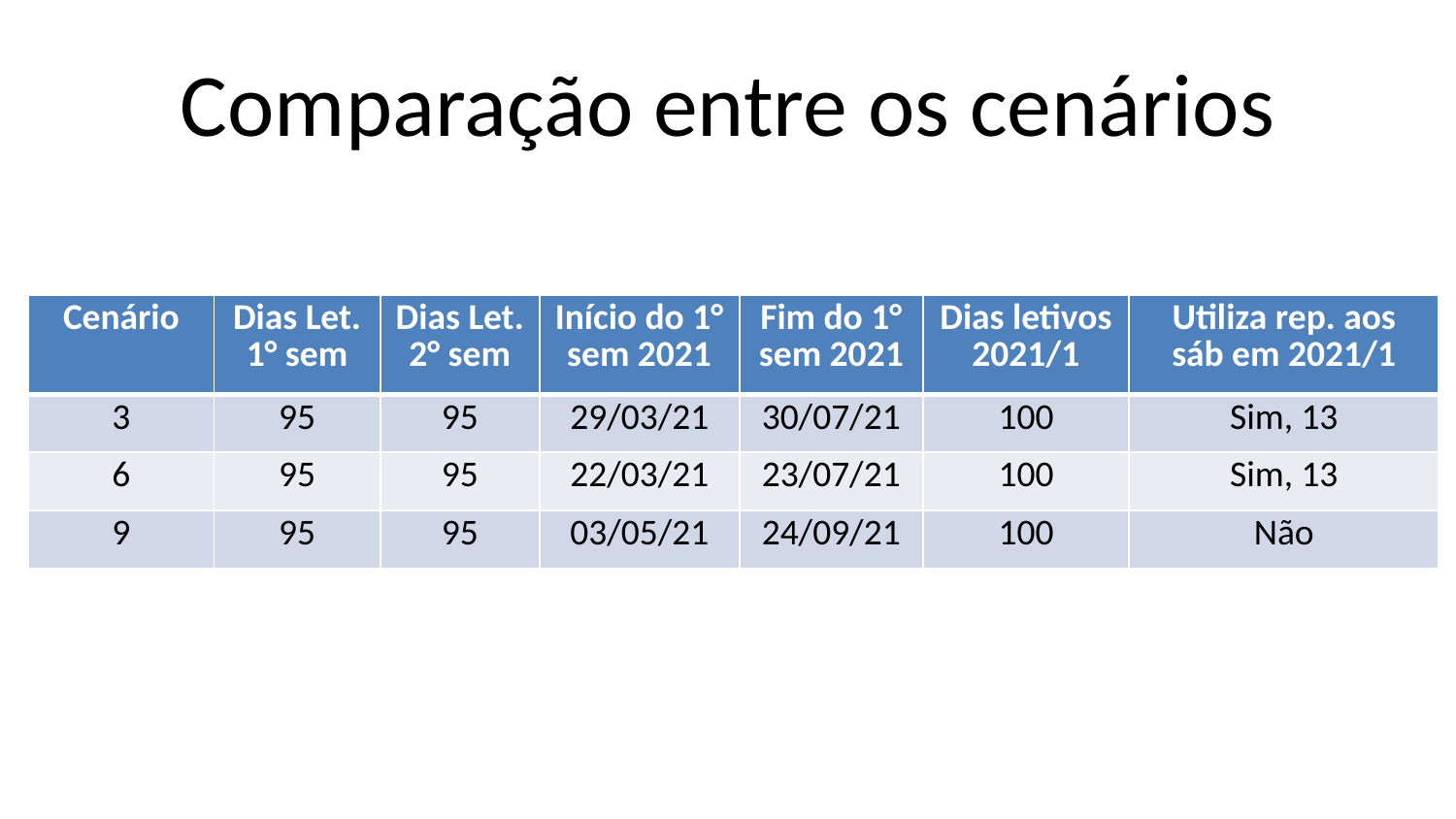

# Comparação entre os cenários
| Cenário | Dias Let. 1° sem | Dias Let. 2° sem | Início do 1° sem 2021 | Fim do 1° sem 2021 | Dias letivos 2021/1 | Utiliza rep. aos sáb em 2021/1 |
| --- | --- | --- | --- | --- | --- | --- |
| 3 | 95 | 95 | 29/03/21 | 30/07/21 | 100 | Sim, 13 |
| 6 | 95 | 95 | 22/03/21 | 23/07/21 | 100 | Sim, 13 |
| 9 | 95 | 95 | 03/05/21 | 24/09/21 | 100 | Não |